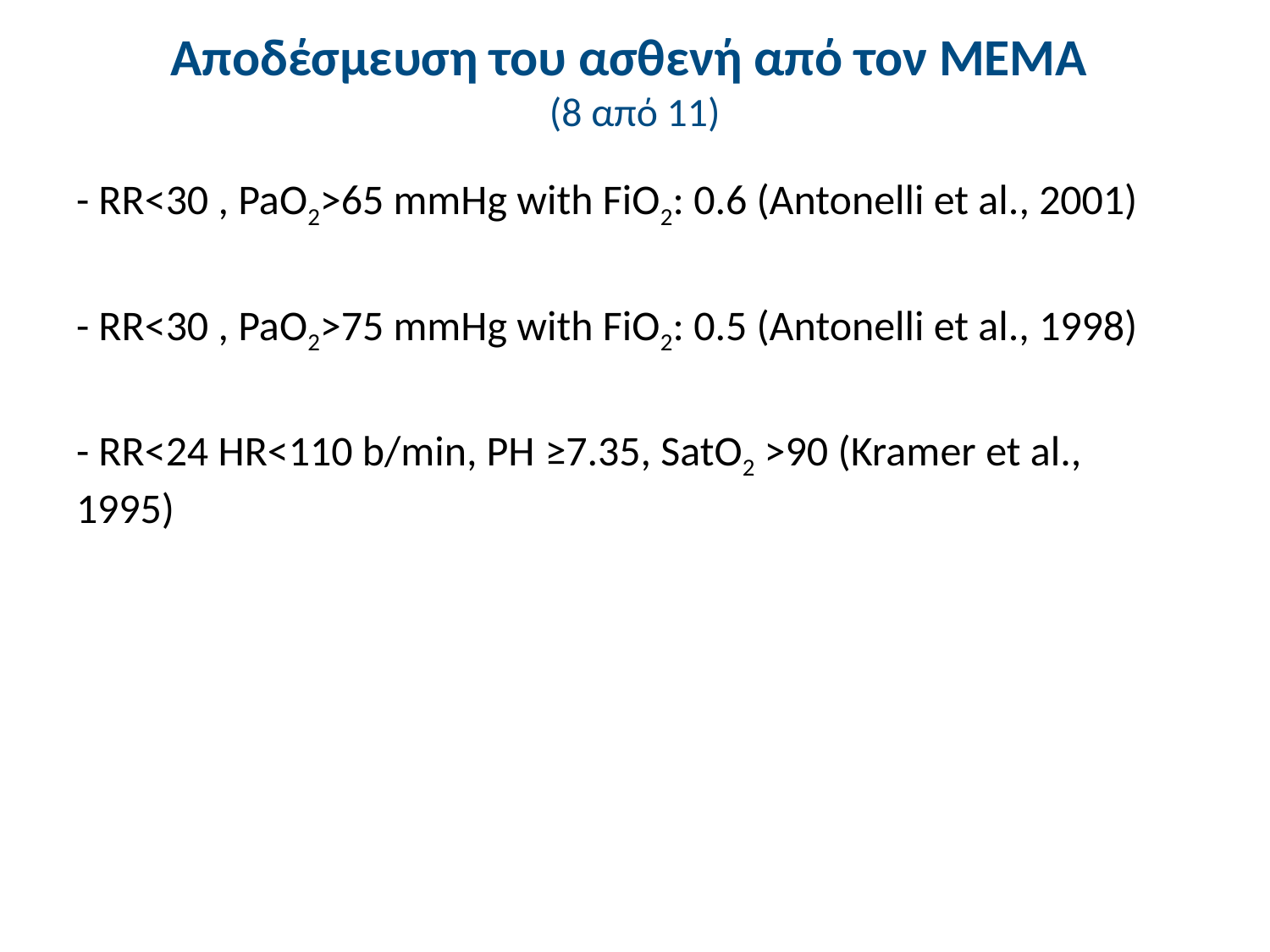

# Αποδέσμευση του ασθενή από τον ΜΕΜΑ (8 από 11)
- RR<30 , PaO2>65 mmHg with FiO2: 0.6 (Antonelli et al., 2001)

- RR<30 , PaO2>75 mmHg with FiO2: 0.5 (Antonelli et al., 1998)

- RR<24 HR<110 b/min, PH ≥7.35, SatO2 >90 (Kramer et al.,  1995)